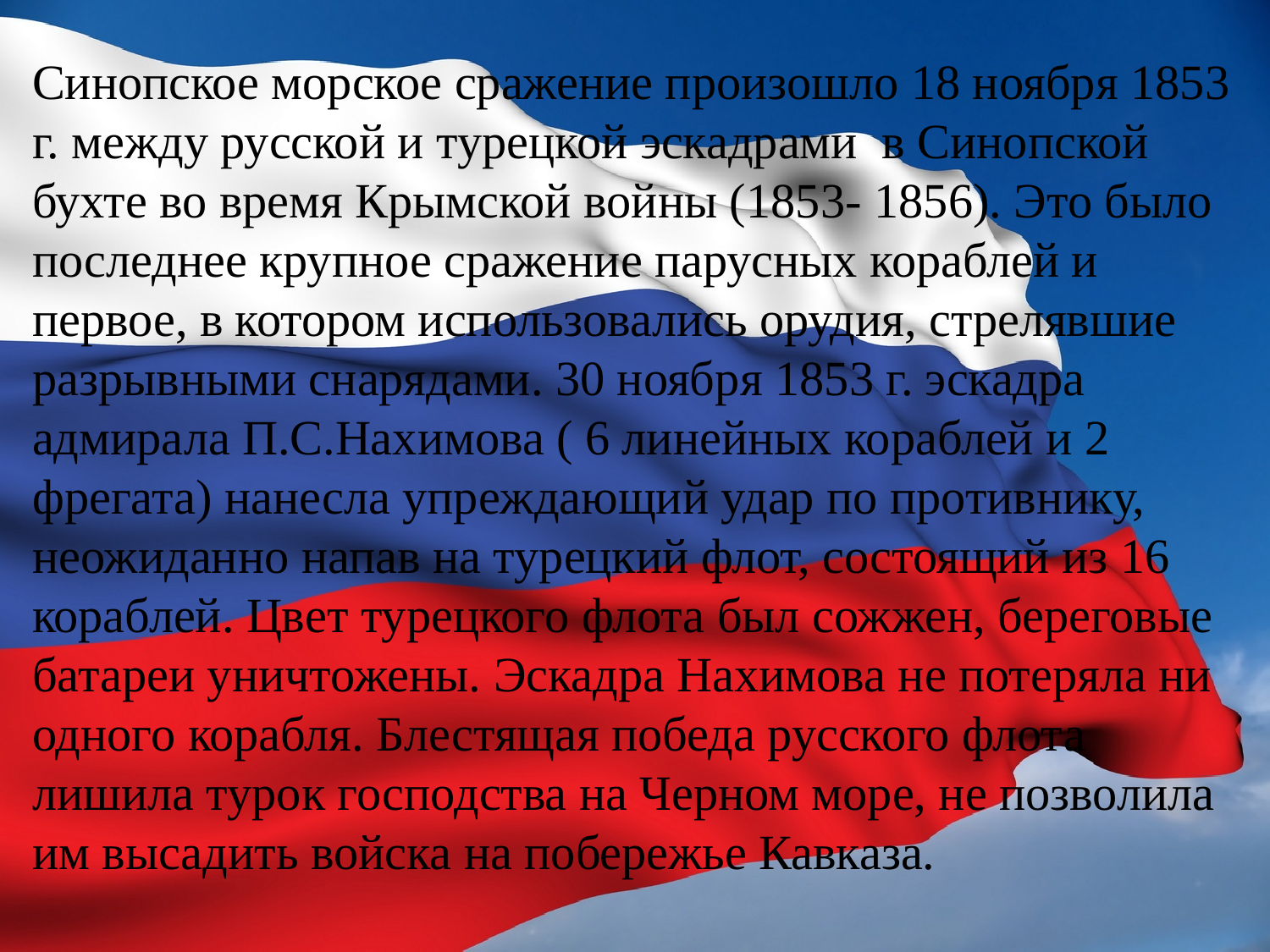

Синопское морское сражение произошло 18 ноября 1853 г. между русской и турецкой эскадрами  в Синопской бухте во время Крымской войны (1853- 1856). Это было последнее крупное сражение парусных кораблей и первое, в котором использовались орудия, стрелявшие разрывными снарядами. 30 ноября 1853 г. эскадра адмирала П.С.Нахимова ( 6 линейных кораблей и 2 фрегата) нанесла упреждающий удар по противнику, неожиданно напав на турецкий флот, состоящий из 16 кораблей. Цвет турецкого флота был сожжен, береговые батареи уничтожены. Эскадра Нахимова не потеряла ни одного корабля. Блестящая победа русского флота лишила турок господства на Черном море, не позволила им высадить войска на побережье Кавказа.